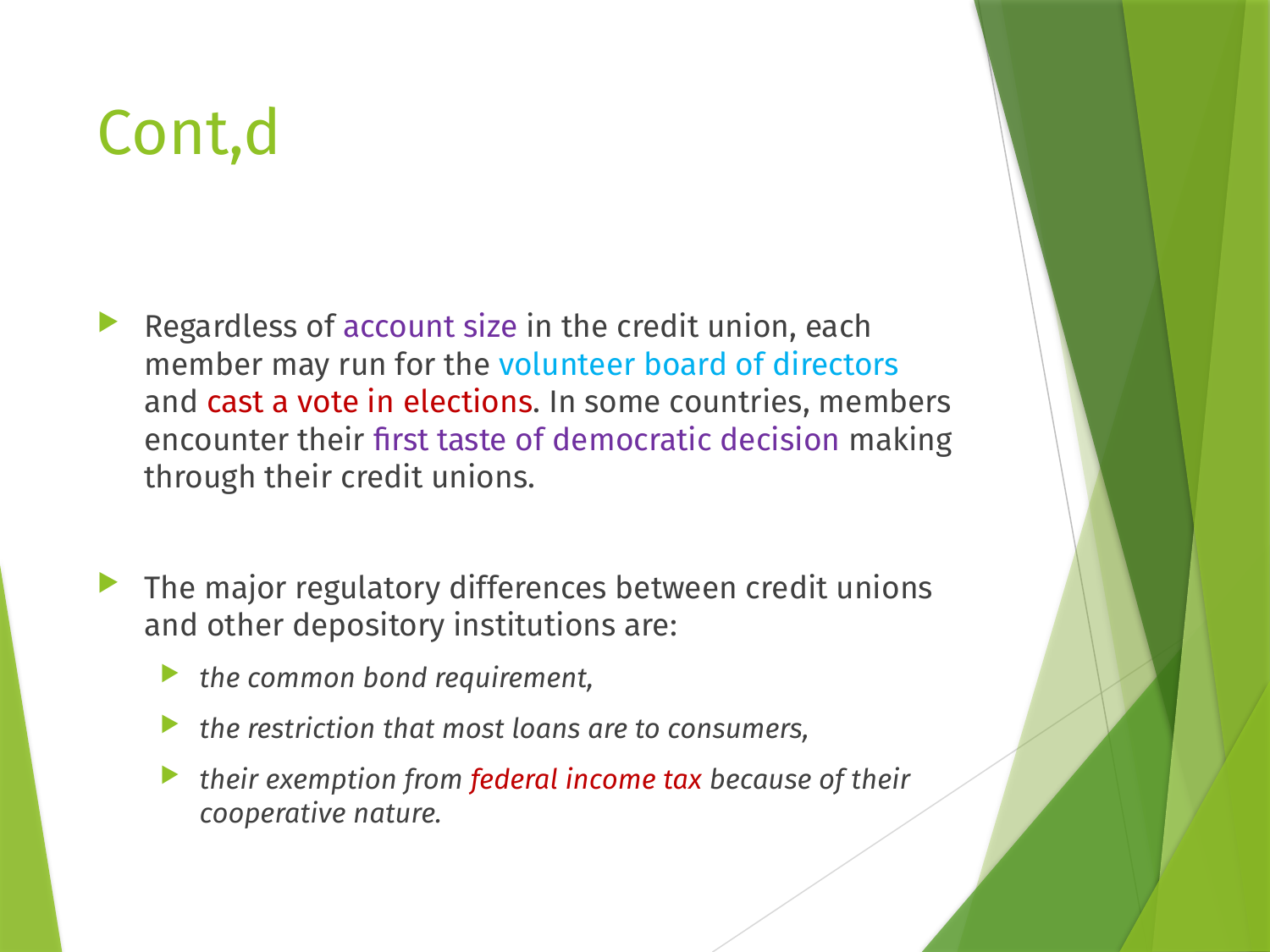

# Cont,d
Regardless of account size in the credit union, each member may run for the volunteer board of directors and cast a vote in elections. In some countries, members encounter their first taste of democratic decision making through their credit unions.

The major regulatory differences between credit unions and other depository institutions are:
the common bond requirement,
the restriction that most loans are to consumers,
their exemption from federal income tax because of their cooperative nature.